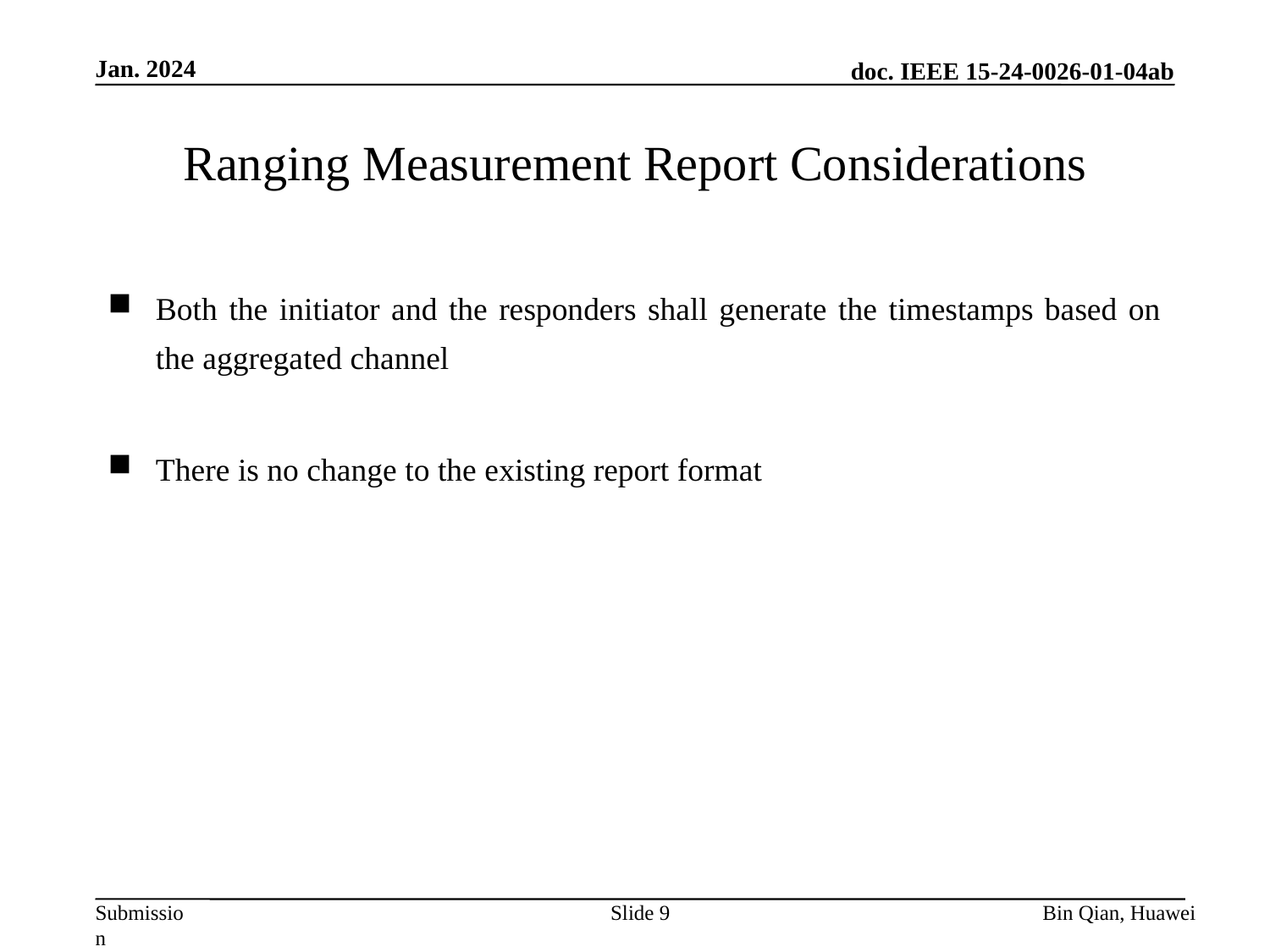

Jan. 2024
# Ranging Measurement Report Considerations

Both the initiator and the responders shall generate the timestamps based on the aggregated channel

There is no change to the existing report format

Slide 9
Bin Qian, Huawei